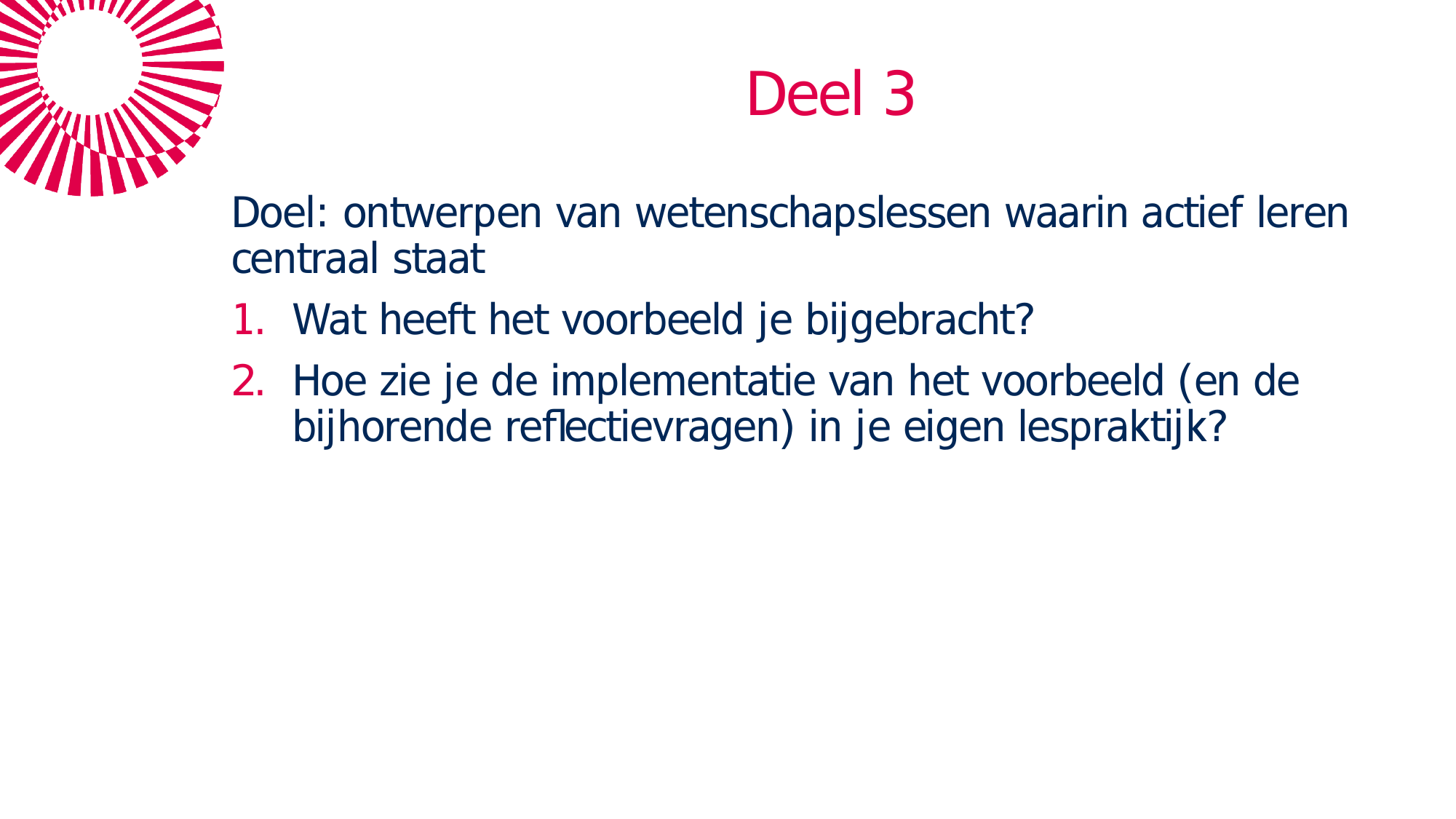

Deel 3
Doel: ontwerpen van wetenschapslessen waarin actief leren centraal staat
Wat heeft het voorbeeld je bijgebracht?
Hoe zie je de implementatie van het voorbeeld (en de bijhorende reflectievragen) in je eigen lespraktijk?